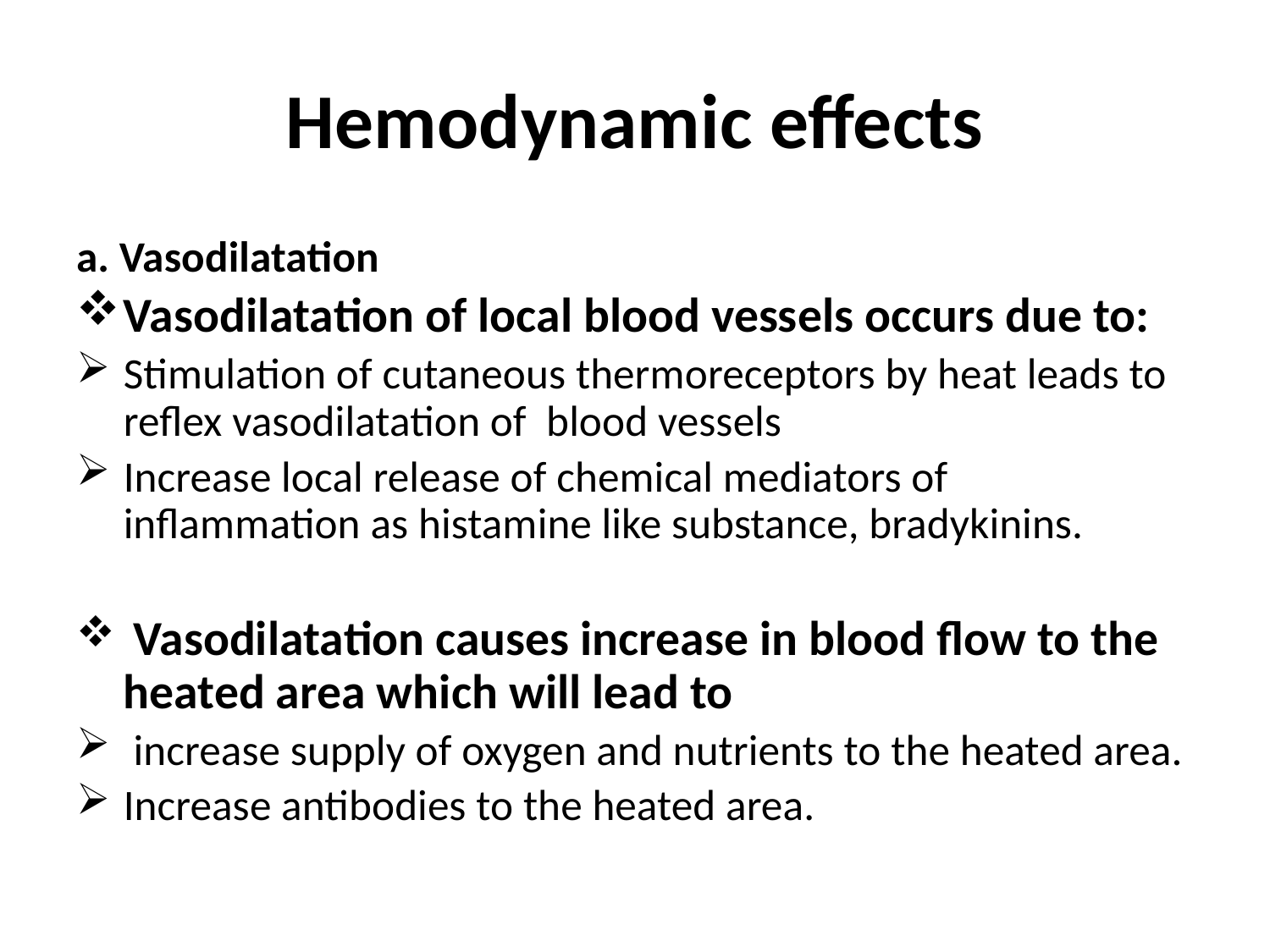

# Hemodynamic effects
a. Vasodilatation
Vasodilatation of local blood vessels occurs due to:
Stimulation of cutaneous thermoreceptors by heat leads to reflex vasodilatation of  blood vessels
Increase local release of chemical mediators of inflammation as histamine like substance, bradykinins.

 Vasodilatation causes increase in blood flow to the heated area which will lead to
 increase supply of oxygen and nutrients to the heated area.
Increase antibodies to the heated area.